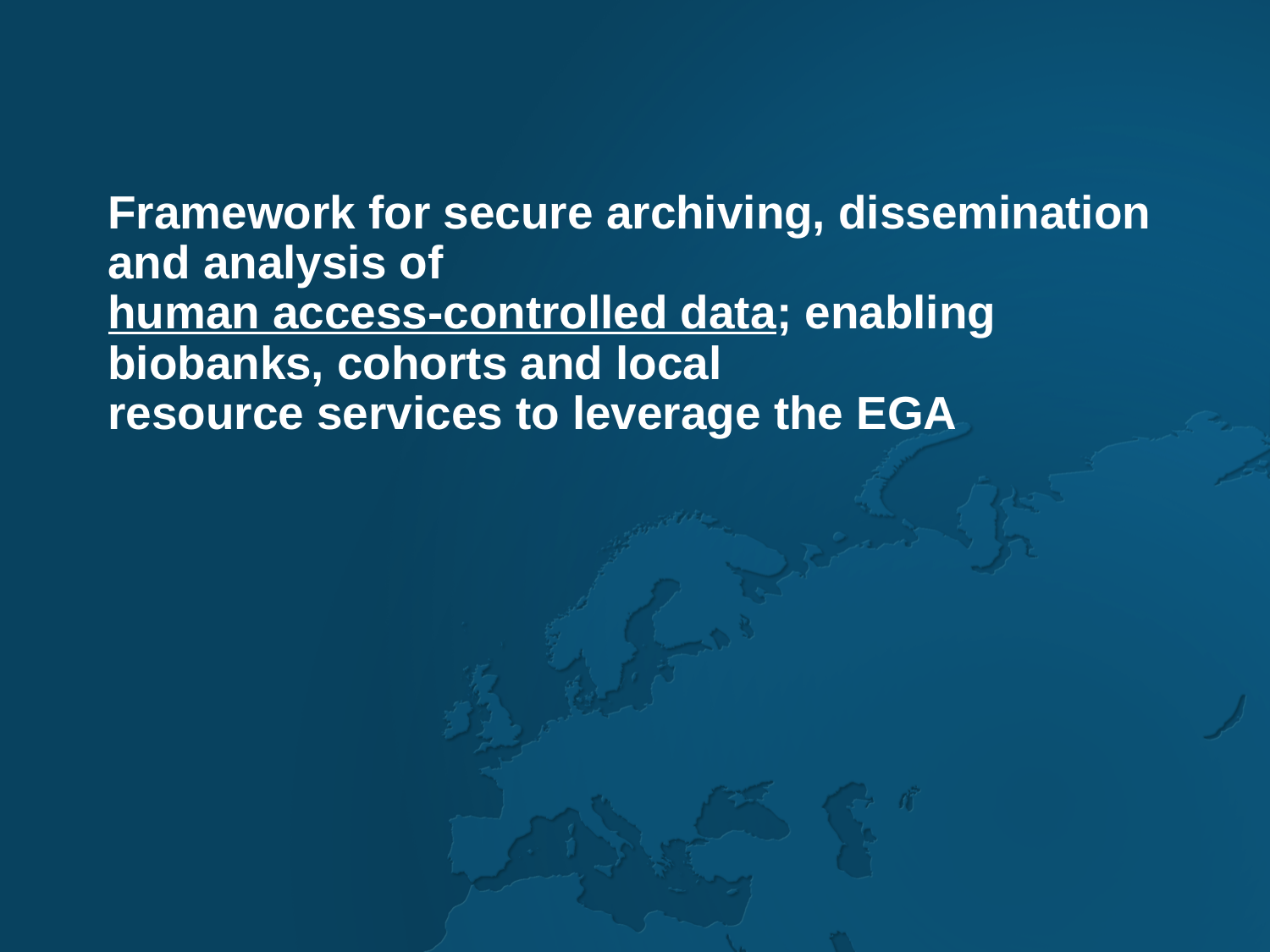

# Framework for secure archiving, dissemination and analysis of human access-controlled data; enabling biobanks, cohorts and local resource services to leverage the EGA